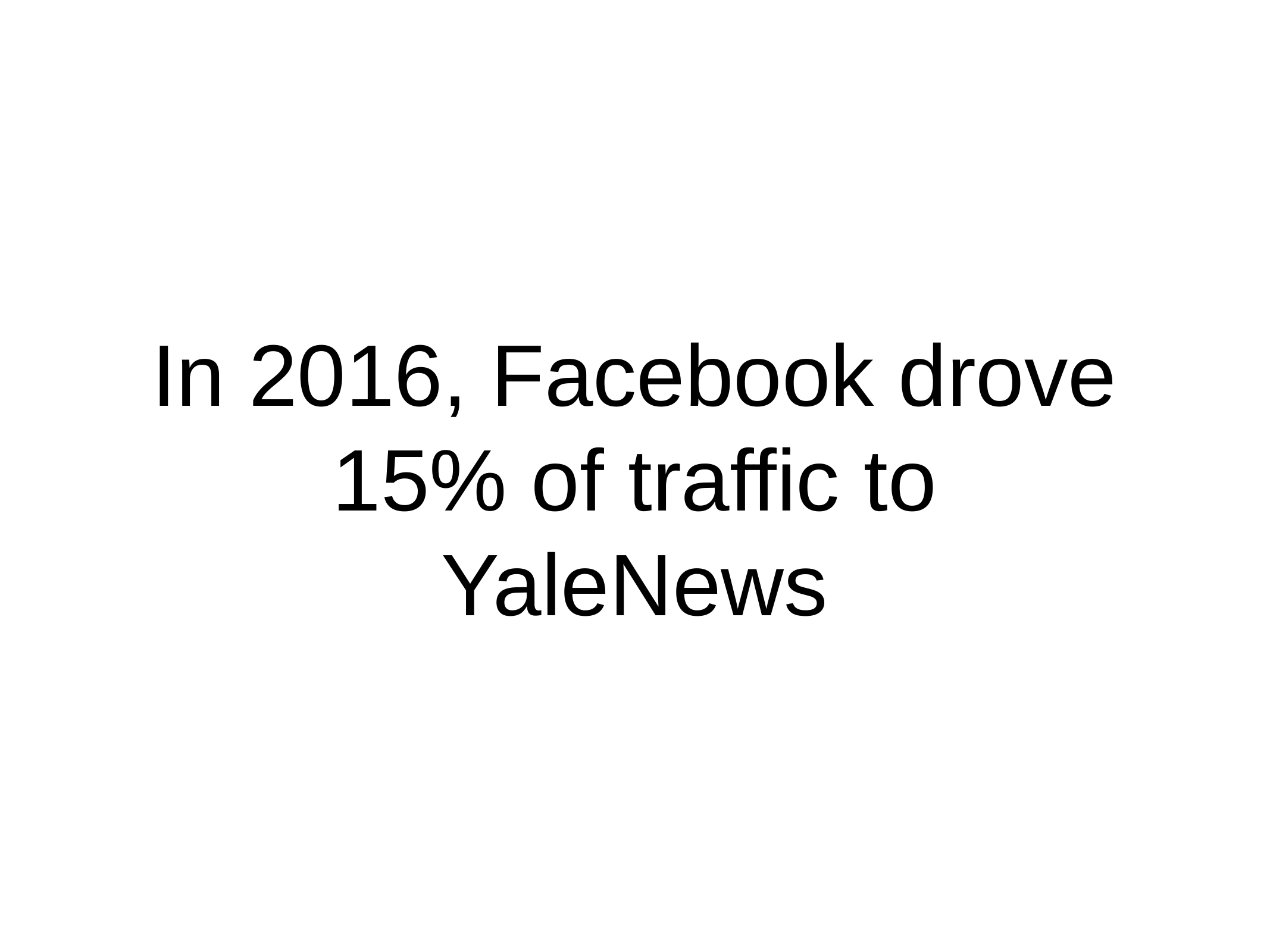

# In 2016, Facebook drove 15% of traffic to YaleNews